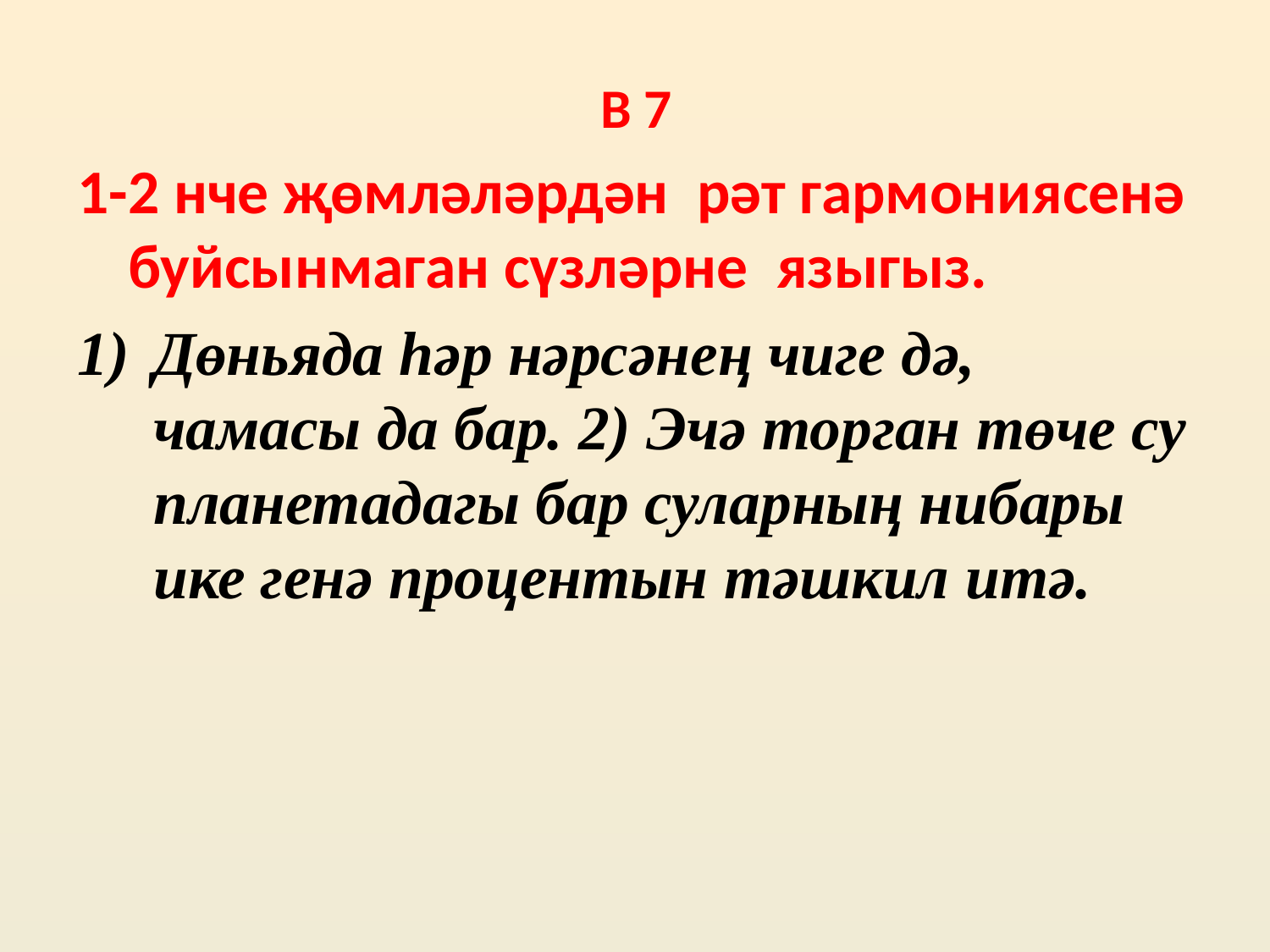

В 7
1-2 нче җөмләләрдән  рәт гармониясенә буйсынмаган сүзләрне  языгыз.
Дөньяда һәр нәрсәнең чиге дә, чамасы да бар. 2) Эчә торган төче су планетадагы бар суларның нибары ике генә процентын тәшкил итә.